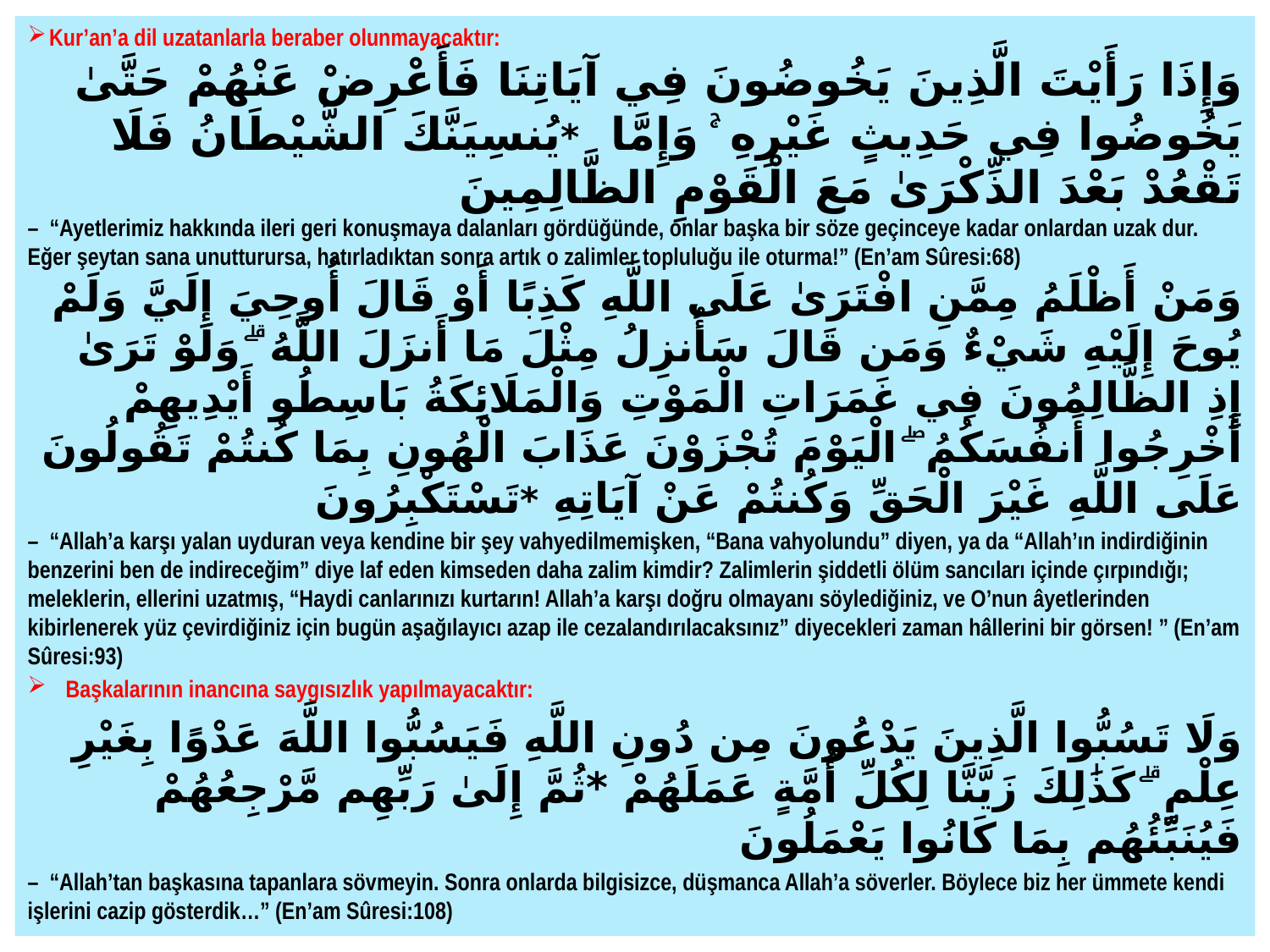

Kur’an’a dil uzatanlarla beraber olunmayacaktır:
وَإِذَا رَأَيْتَ الَّذِينَ يَخُوضُونَ فِي آيَاتِنَا فَأَعْرِضْ عَنْهُمْ حَتَّىٰ يَخُوضُوا فِي حَدِيثٍ غَيْرِهِ ۚ وَإِمَّا  *يُنسِيَنَّكَ الشَّيْطَانُ فَلَا تَقْعُدْ بَعْدَ الذِّكْرَىٰ مَعَ الْقَوْمِ الظَّالِمِينَ
–  “Ayetlerimiz hakkında ileri geri konuşmaya dalanları gördüğünde, onlar başka bir söze geçinceye kadar onlardan uzak dur. Eğer şeytan sana unutturursa, hatırladıktan sonra artık o zalimler topluluğu ile oturma!” (En’am Sûresi:68)
وَمَنْ أَظْلَمُ مِمَّنِ افْتَرَىٰ عَلَى اللَّهِ كَذِبًا أَوْ قَالَ أُوحِيَ إِلَيَّ وَلَمْ يُوحَ إِلَيْهِ شَيْءٌ وَمَن قَالَ سَأُنزِلُ مِثْلَ مَا أَنزَلَ اللَّهُ ۗ وَلَوْ تَرَىٰ إِذِ الظَّالِمُونَ فِي غَمَرَاتِ الْمَوْتِ وَالْمَلَائِكَةُ بَاسِطُو أَيْدِيهِمْ أَخْرِجُوا أَنفُسَكُمُ ۖ الْيَوْمَ تُجْزَوْنَ عَذَابَ الْهُونِ بِمَا كُنتُمْ تَقُولُونَ عَلَى اللَّهِ غَيْرَ الْحَقِّ وَكُنتُمْ عَنْ آيَاتِهِ *تَسْتَكْبِرُونَ
–  “Allah’a karşı yalan uyduran veya kendine bir şey vahyedilmemişken, “Bana vahyolundu” diyen, ya da “Allah’ın indirdiğinin benzerini ben de indireceğim” diye laf eden kimseden daha zalim kimdir? Zalimlerin şiddetli ölüm sancıları içinde çırpındığı; meleklerin, ellerini uzatmış, “Haydi canlarınızı kurtarın! Allah’a karşı doğru olmayanı söylediğiniz, ve O’nun âyetlerinden kibirlenerek yüz çevirdiğiniz için bugün aşağılayıcı azap ile cezalandırılacaksınız” diyecekleri zaman hâllerini bir görsen! ” (En’am Sûresi:93)
    Başkalarının inancına saygısızlık yapılmayacaktır:
وَلَا تَسُبُّوا الَّذِينَ يَدْعُونَ مِن دُونِ اللَّهِ فَيَسُبُّوا اللَّهَ عَدْوًا بِغَيْرِ عِلْمٍ ۗ كَذَٰلِكَ زَيَّنَّا لِكُلِّ أُمَّةٍ عَمَلَهُمْ *ثُمَّ إِلَىٰ رَبِّهِم مَّرْجِعُهُمْ فَيُنَبِّئُهُم بِمَا كَانُوا يَعْمَلُونَ
–  “Allah’tan başkasına tapanlara sövmeyin. Sonra onlarda bilgisizce, düşmanca Allah’a söverler. Böylece biz her ümmete kendi işlerini cazip gösterdik…” (En’am Sûresi:108)